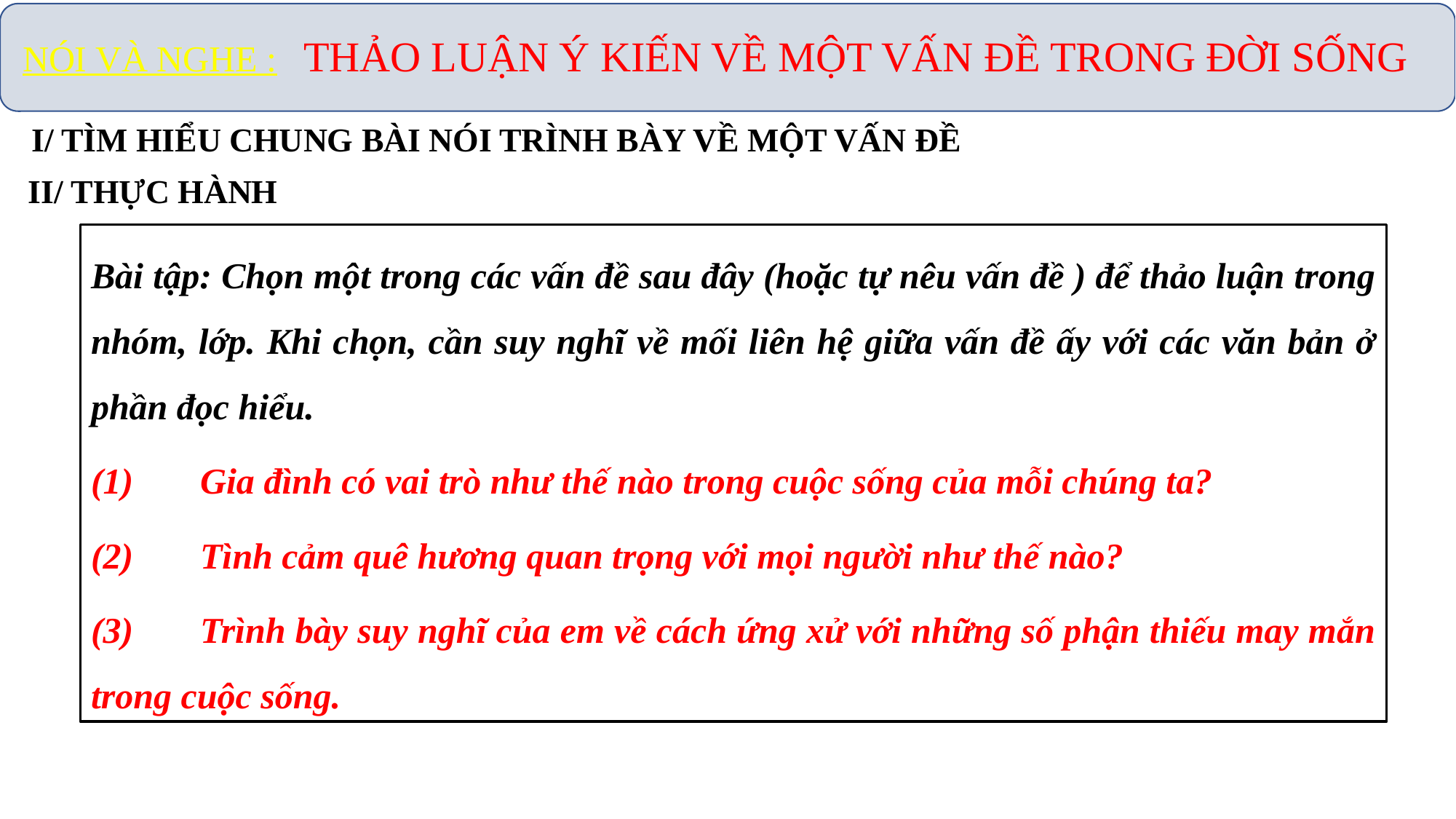

NÓI VÀ NGHE :   THẢO LUẬN Ý KIẾN VỀ MỘT VẤN ĐỀ TRONG ĐỜI SỐNG
I/ TÌM HIỂU CHUNG BÀI NÓI TRÌNH BÀY VỀ MỘT VẤN ĐỀ

II/ THỰC HÀNH

Bài tập: Chọn một trong các vấn đề sau đây (hoặc tự nêu vấn đề ) để thảo luận trong nhóm, lớp. Khi chọn, cần suy nghĩ về mối liên hệ giữa vấn đề ấy với các văn bản ở phần đọc hiểu.
(1)	Gia đình có vai trò như thế nào trong cuộc sống của mỗi chúng ta?
(2)	Tình cảm quê hương quan trọng với mọi người như thế nào?
(3)	Trình bày suy nghĩ của em về cách ứng xử với những số phận thiếu may mắn trong cuộc sống.